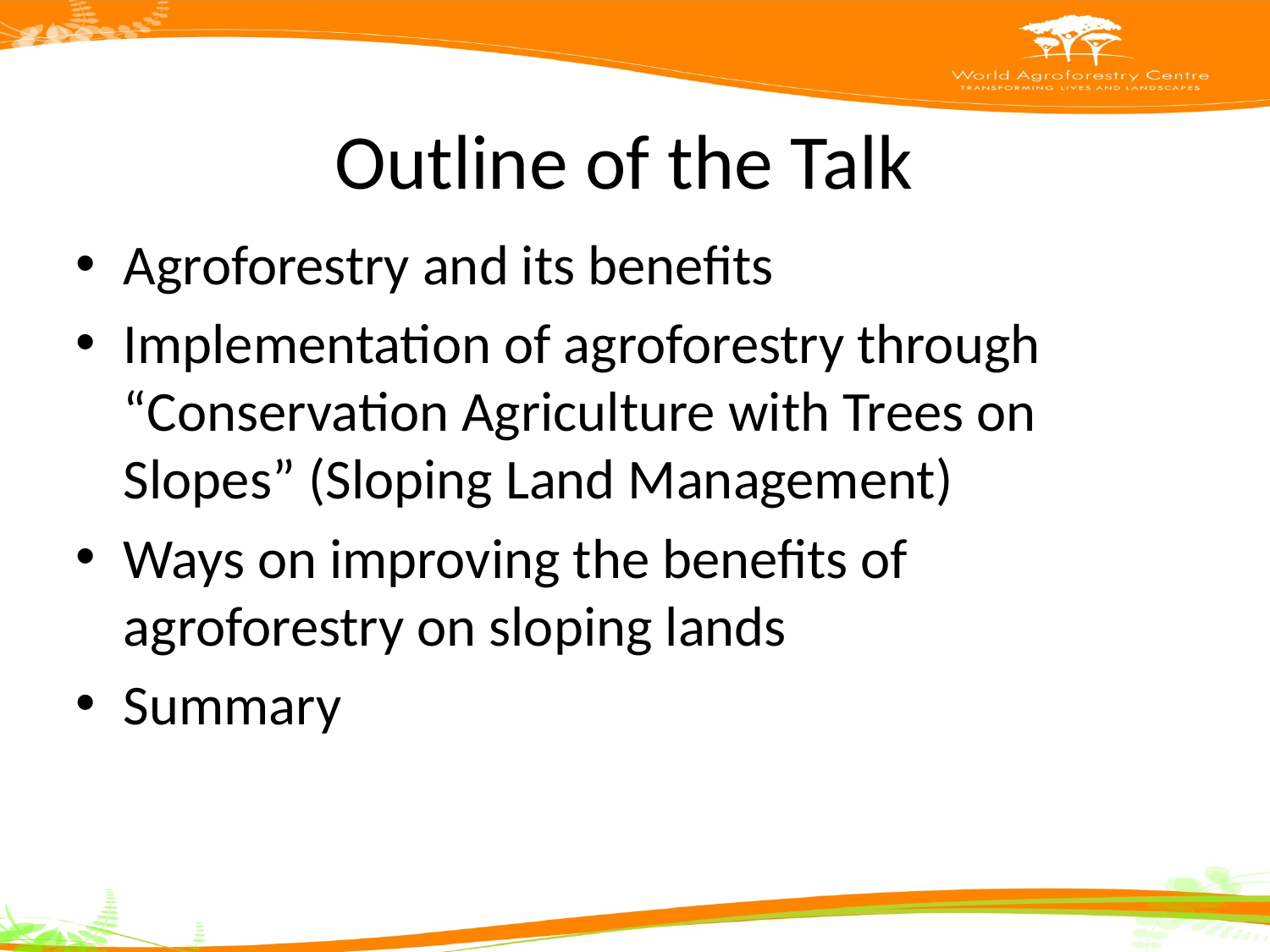

# Outline of the Talk
Agroforestry and its benefits
Implementation of agroforestry through “Conservation Agriculture with Trees on Slopes” (Sloping Land Management)
Ways on improving the benefits of agroforestry on sloping lands
Summary